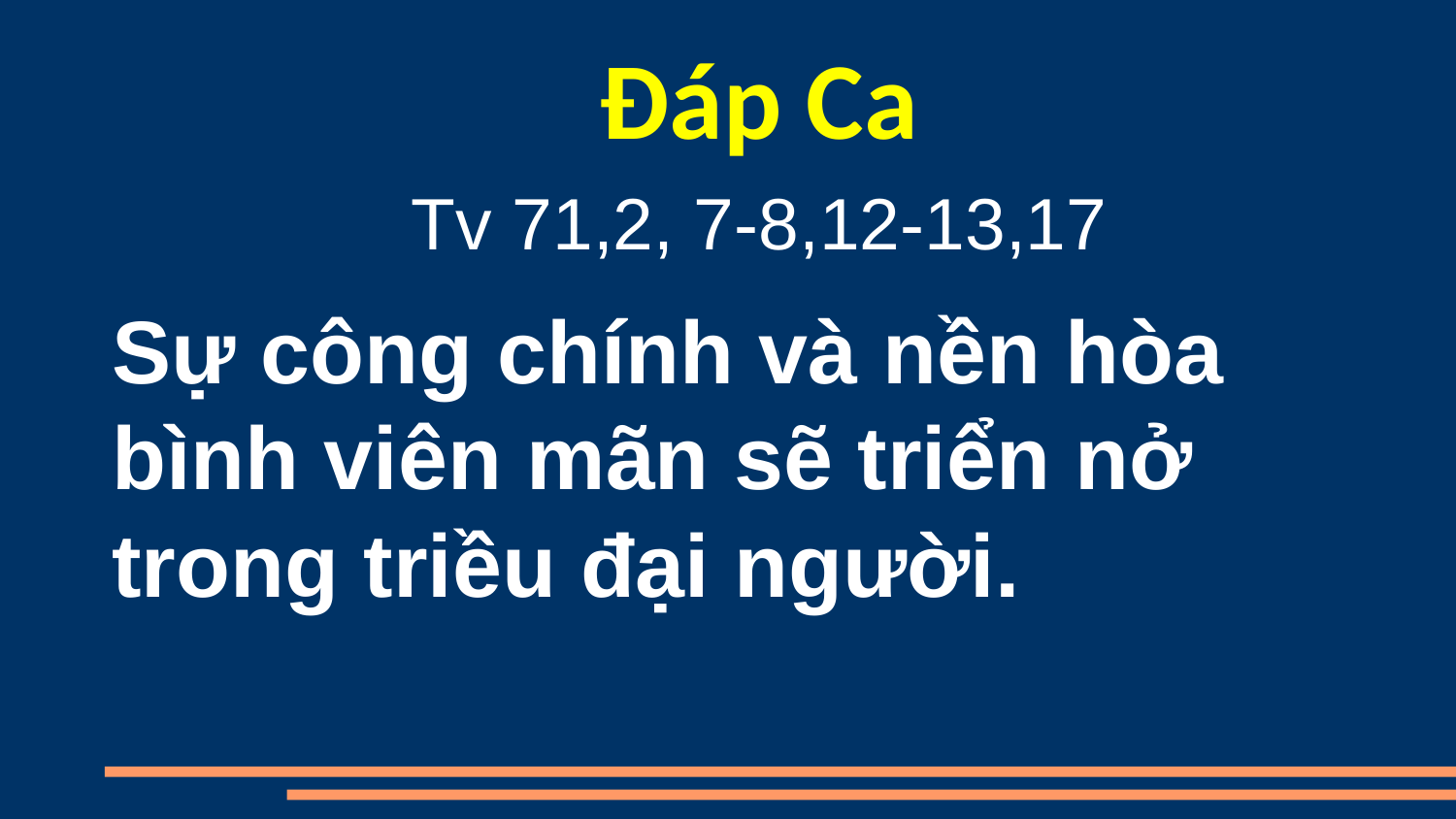

Đáp Ca
Tv 71,2, 7-8,12-13,17
Sự công chính và nền hòa bình viên mãn sẽ triển nở trong triều đại người.